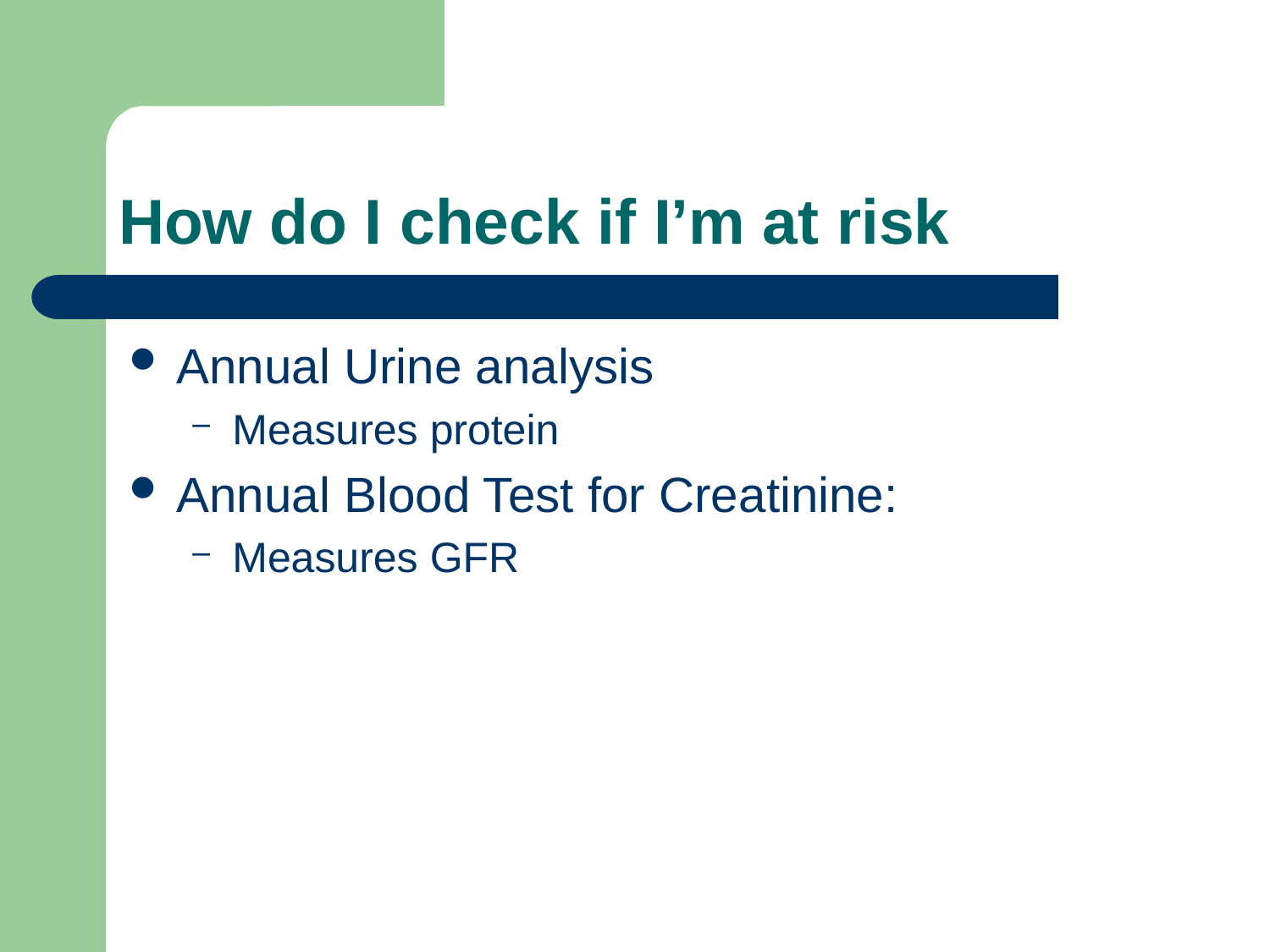

# How do I check if I’m at risk
Annual Urine analysis
Measures protein
Annual Blood Test for Creatinine:
Measures GFR